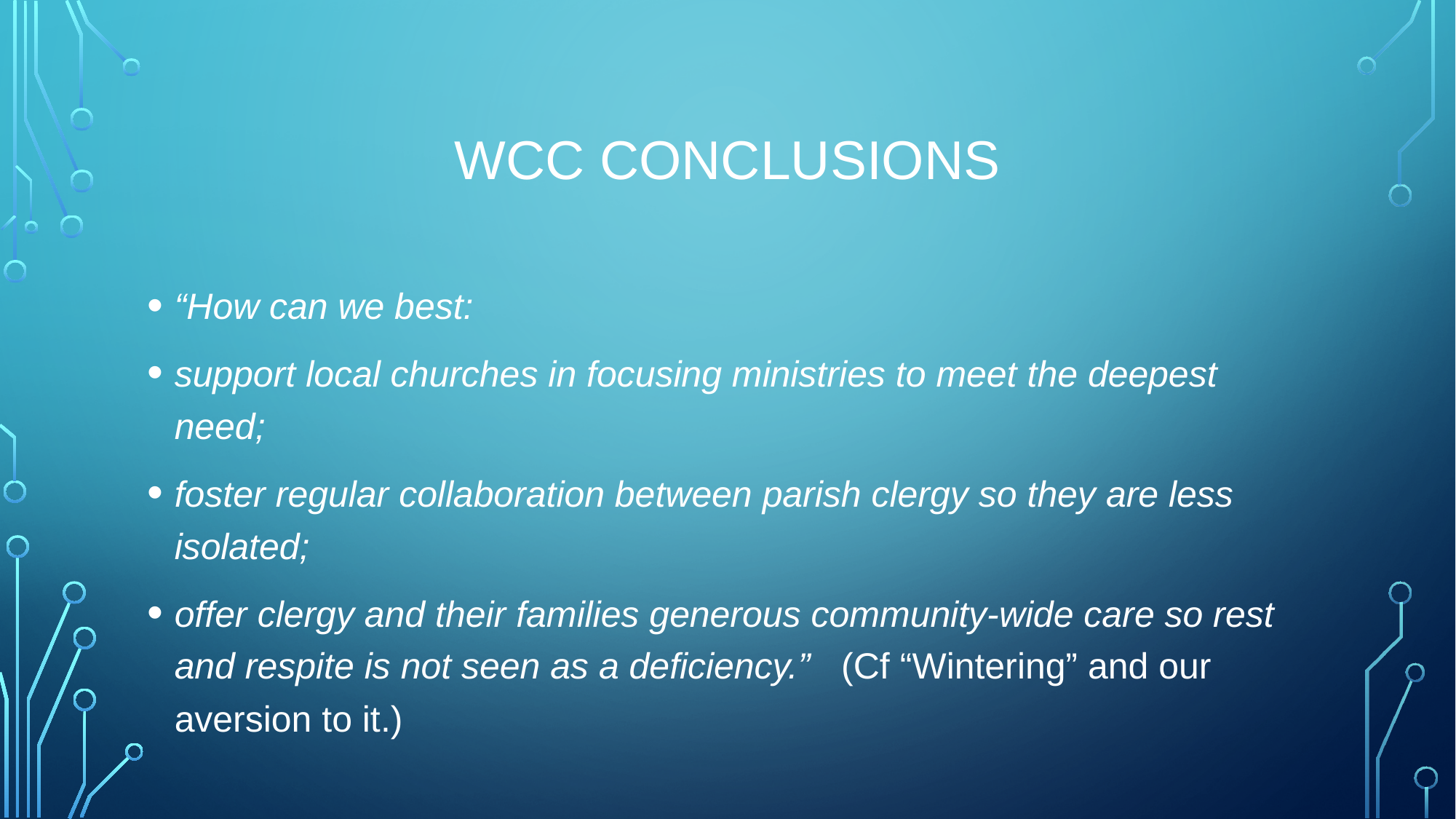

# WCC Conclusions
“How can we best:
support local churches in focusing ministries to meet the deepest need;
foster regular collaboration between parish clergy so they are less isolated;
offer clergy and their families generous community-wide care so rest and respite is not seen as a deficiency.”   (Cf “Wintering” and our aversion to it.)